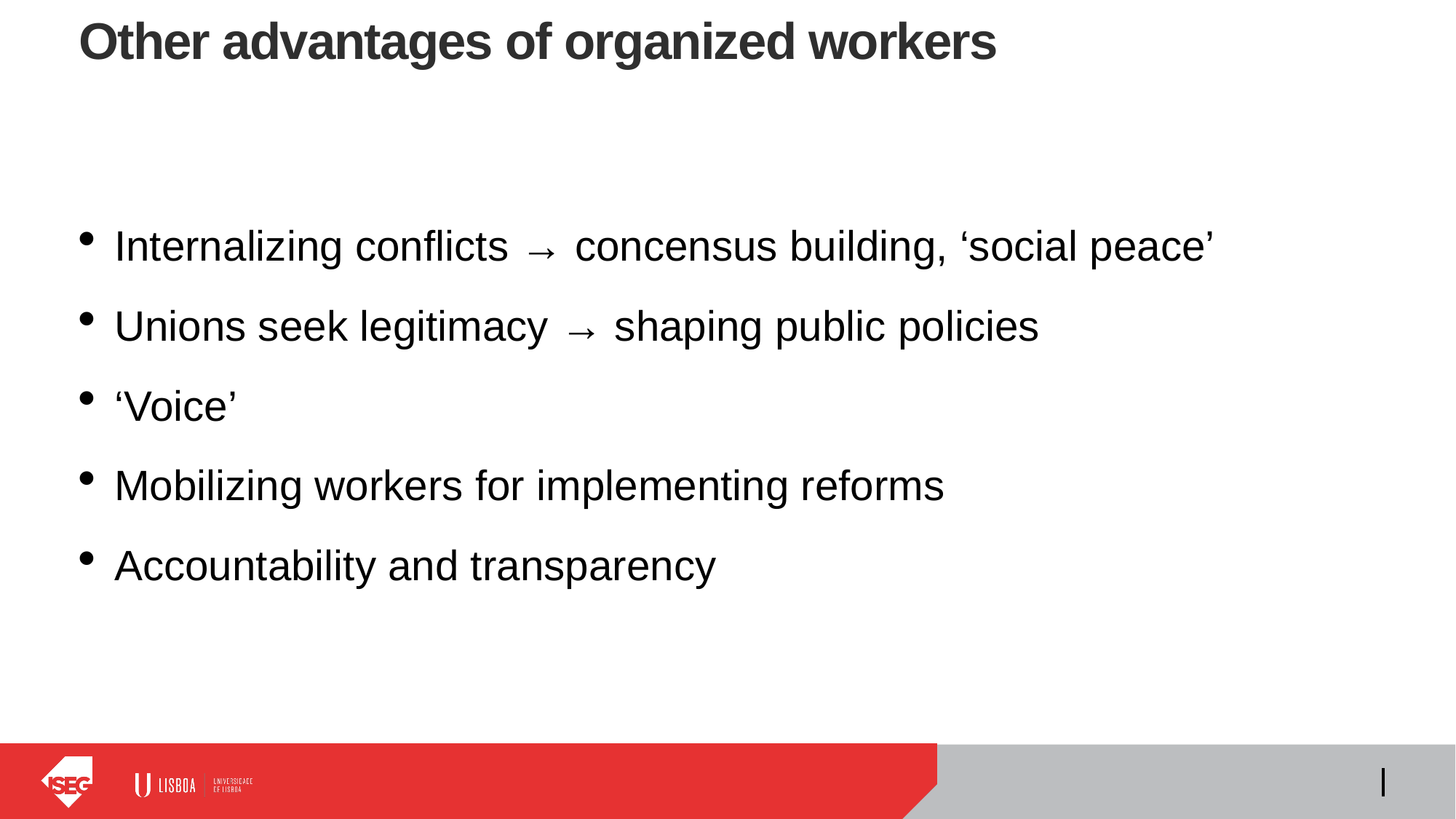

# Other advantages of organized workers
Internalizing conflicts → concensus building, ‘social peace’
Unions seek legitimacy → shaping public policies
‘Voice’
Mobilizing workers for implementing reforms
Accountability and transparency